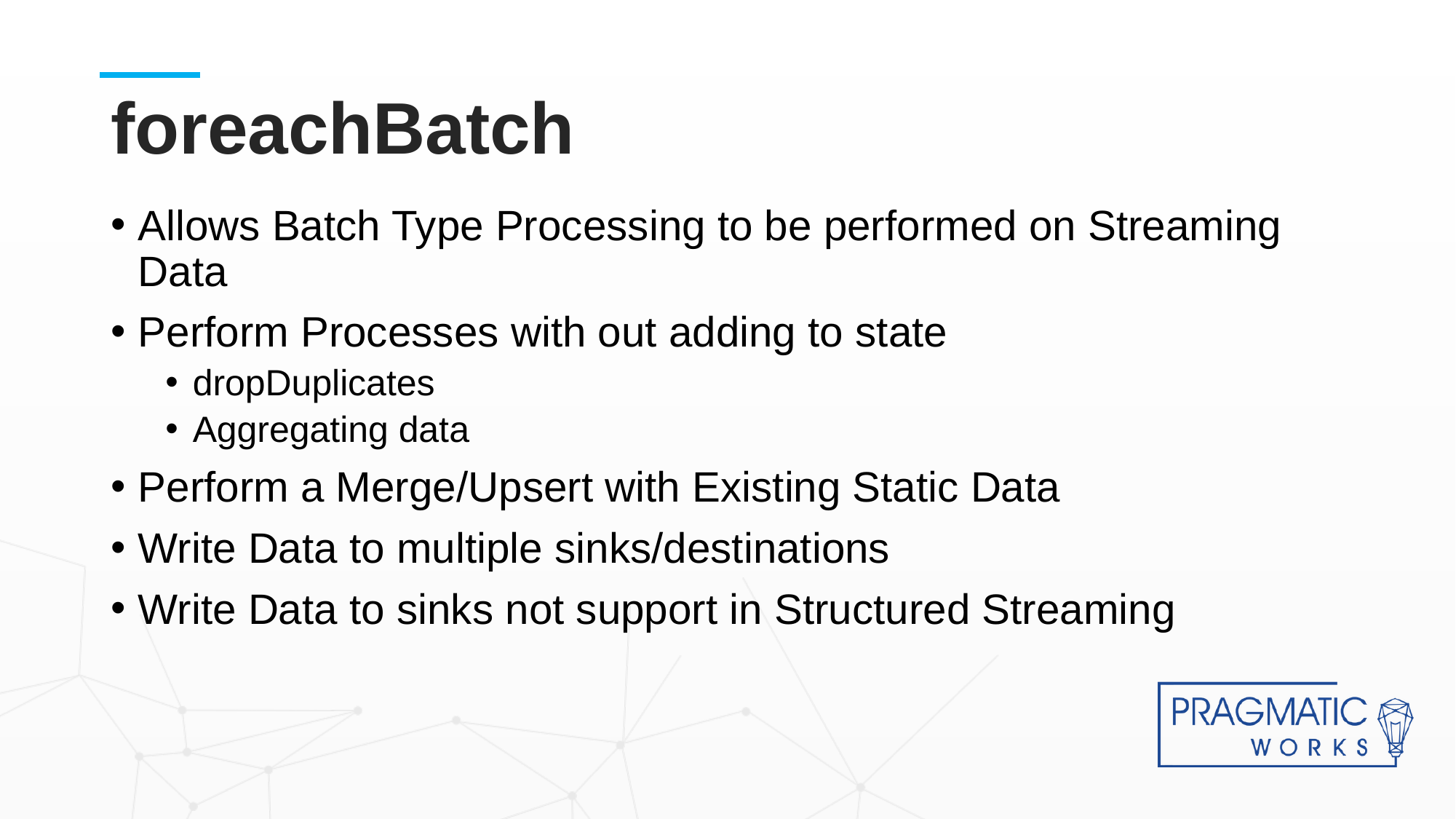

# foreachBatch
Allows Batch Type Processing to be performed on Streaming Data
Perform Processes with out adding to state
dropDuplicates
Aggregating data
Perform a Merge/Upsert with Existing Static Data
Write Data to multiple sinks/destinations
Write Data to sinks not support in Structured Streaming